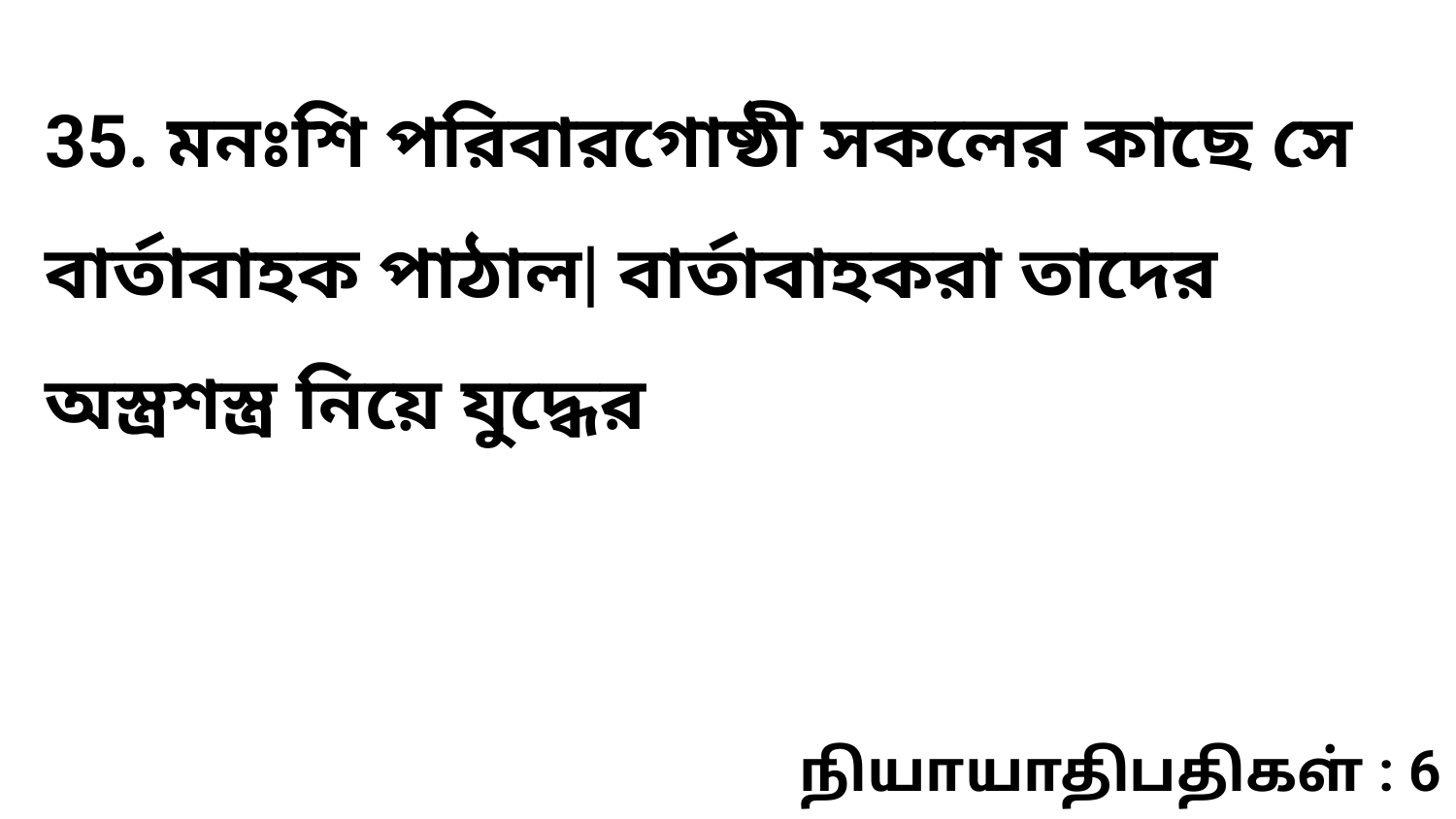

35. মনঃশি পরিবারগোষ্ঠী সকলের কাছে সে বার্তাবাহক পাঠাল| বার্তাবাহকরা তাদের অস্ত্রশস্ত্র নিয়ে যুদ্ধের
நியாயாதிபதிகள் : 6